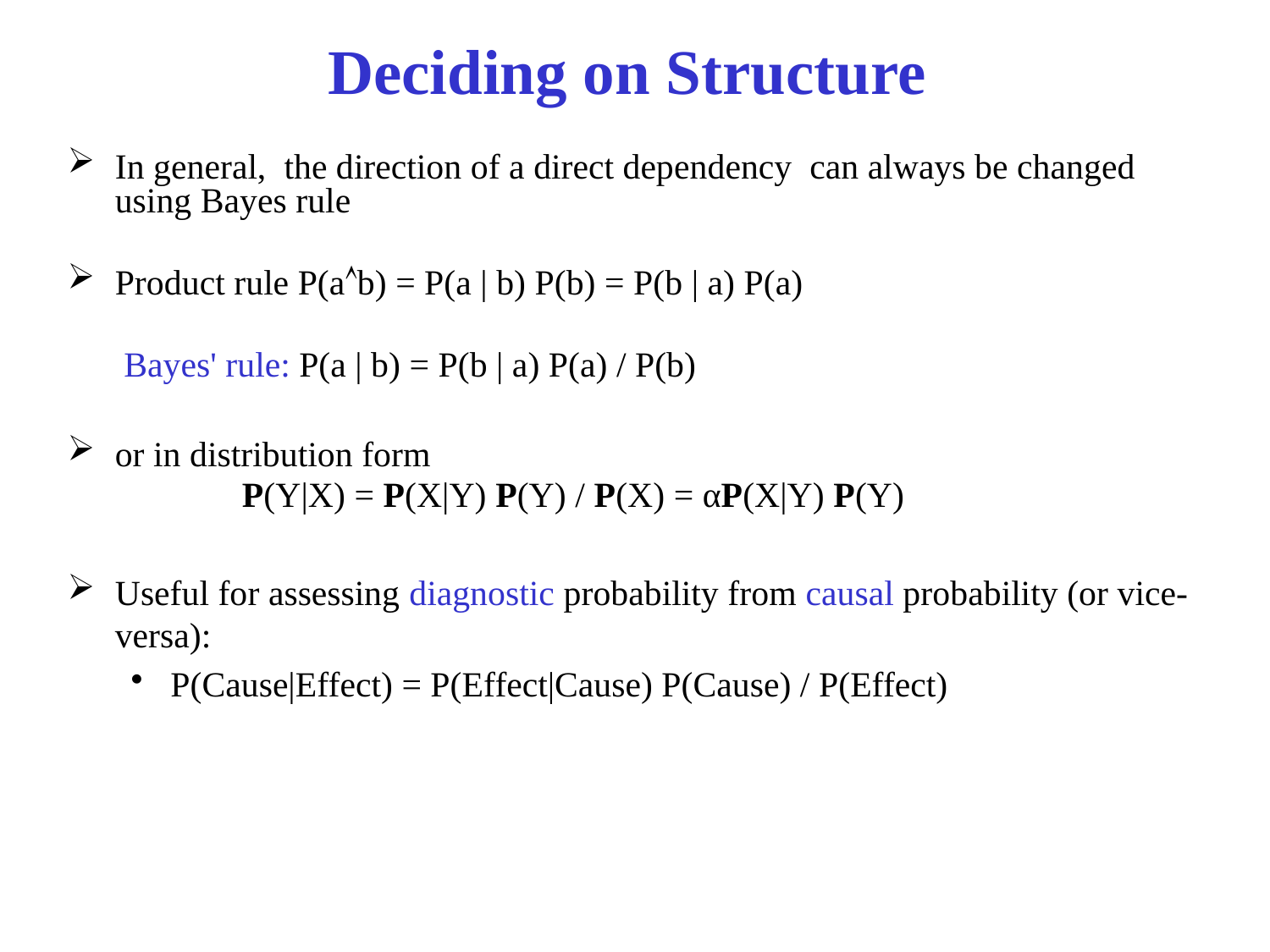

# Deciding on Structure
In general,  the direction of a direct dependency  can always be changed using Bayes rule

Product rule P(a∧b) = P(a | b) P(b) = P(b | a) P(a)

	 Bayes' rule: P(a | b) = P(b | a) P(a) / P(b)

or in distribution form
		P(Y|X) = P(X|Y) P(Y) / P(X) = αP(X|Y) P(Y)

Useful for assessing diagnostic probability from causal probability (or vice-versa):
P(Cause|Effect) = P(Effect|Cause) P(Cause) / P(Effect)